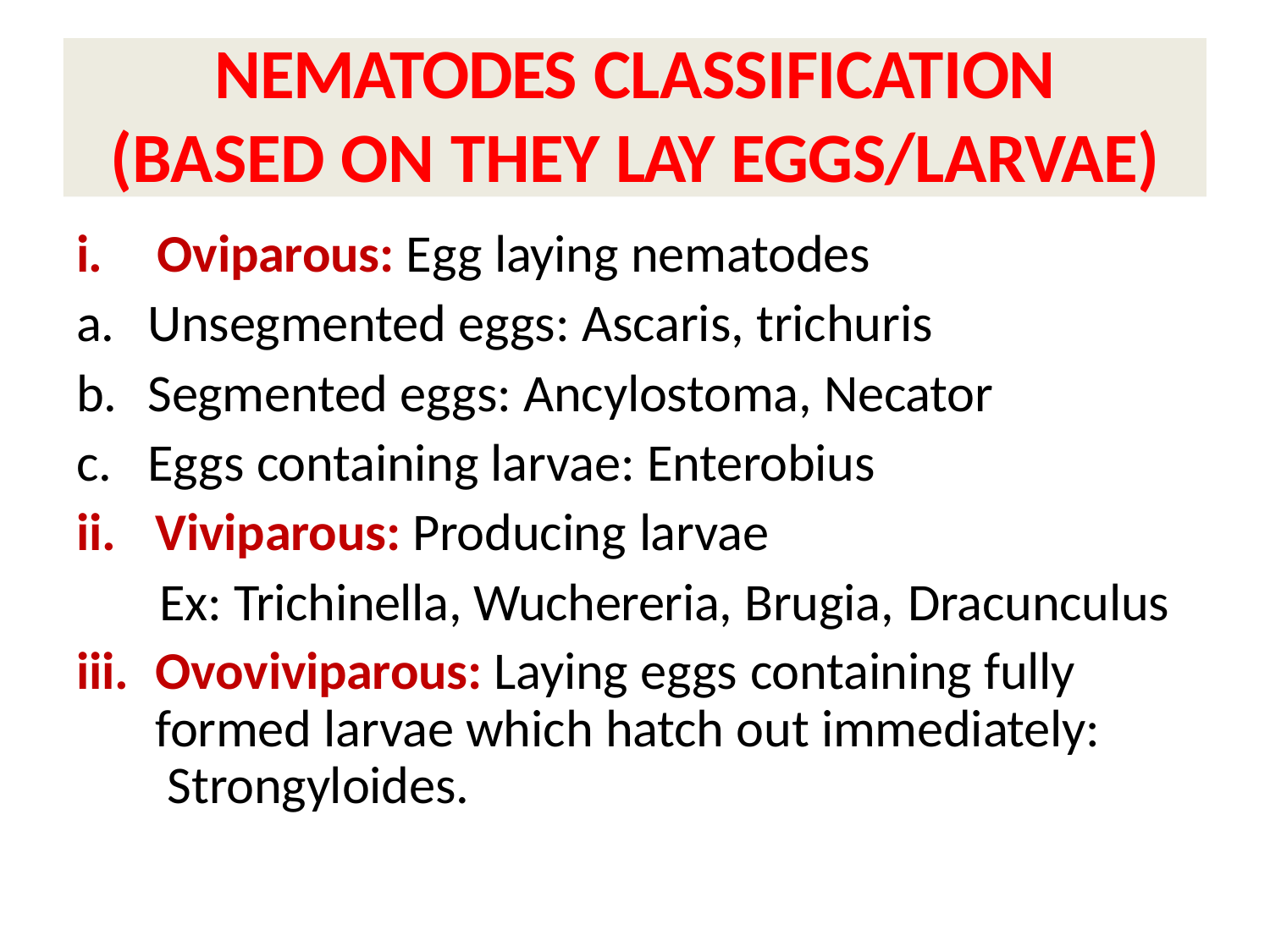

NEMATODES CLASSIFICATION
(BASED ON THEY LAY EGGS/LARVAE)
i.	Oviparous: Egg laying nematodes
Unsegmented eggs: Ascaris, trichuris
Segmented eggs: Ancylostoma, Necator
Eggs containing larvae: Enterobius
Viviparous: Producing larvae
Ex: Trichinella, Wuchereria, Brugia, Dracunculus
Ovoviviparous: Laying eggs containing fully  formed larvae which hatch out immediately:  Strongyloides.